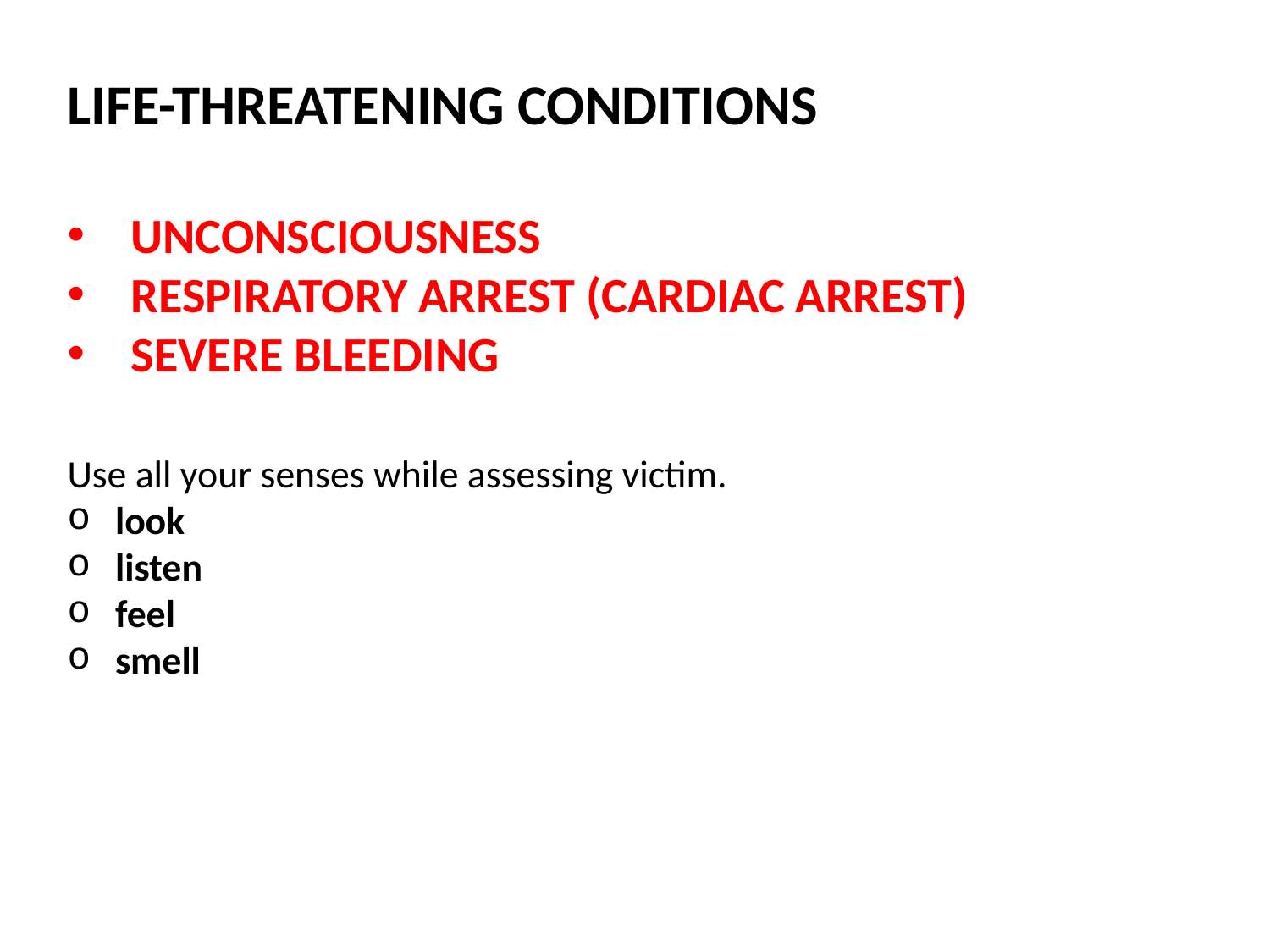

LIFE-THREATENING CONDITIONS

UNCONSCIOUSNESS
RESPIRATORY ARREST (CARDIAC ARREST)
SEVERE BLEEDING

Use all your senses while assessing victim.
look
listen
feel
smell